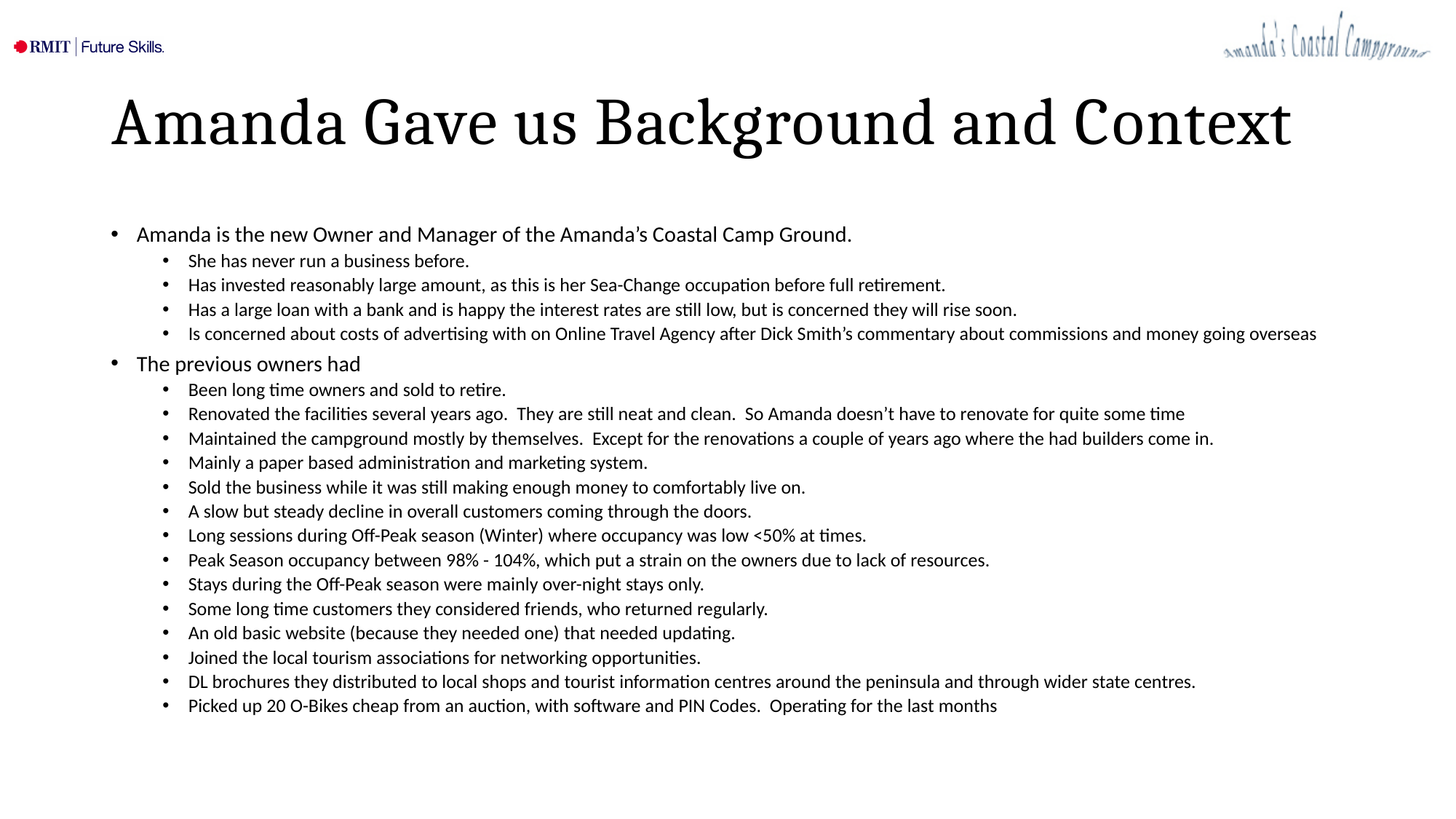

# Amanda Gave us Background and Context
Amanda is the new Owner and Manager of the Amanda’s Coastal Camp Ground.
She has never run a business before.
Has invested reasonably large amount, as this is her Sea-Change occupation before full retirement.
Has a large loan with a bank and is happy the interest rates are still low, but is concerned they will rise soon.
Is concerned about costs of advertising with on Online Travel Agency after Dick Smith’s commentary about commissions and money going overseas
The previous owners had
Been long time owners and sold to retire.
Renovated the facilities several years ago.  They are still neat and clean.  So Amanda doesn’t have to renovate for quite some time
Maintained the campground mostly by themselves.  Except for the renovations a couple of years ago where the had builders come in.
Mainly a paper based administration and marketing system.
Sold the business while it was still making enough money to comfortably live on.
A slow but steady decline in overall customers coming through the doors.
Long sessions during Off-Peak season (Winter) where occupancy was low <50% at times.
Peak Season occupancy between 98% - 104%, which put a strain on the owners due to lack of resources.
Stays during the Off-Peak season were mainly over-night stays only.
Some long time customers they considered friends, who returned regularly.
An old basic website (because they needed one) that needed updating.
Joined the local tourism associations for networking opportunities.
DL brochures they distributed to local shops and tourist information centres around the peninsula and through wider state centres.
Picked up 20 O-Bikes cheap from an auction, with software and PIN Codes.  Operating for the last months